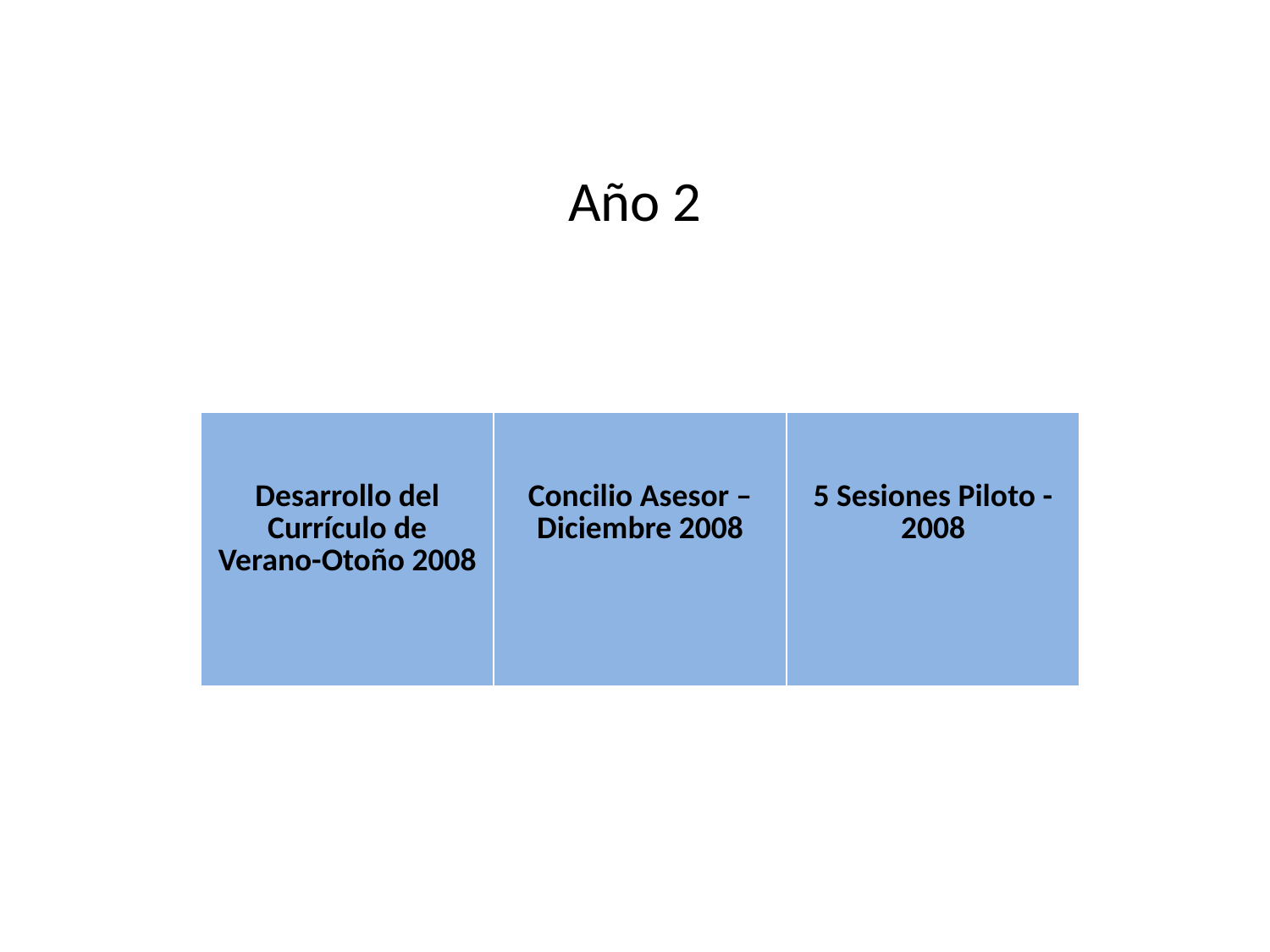

Año 2

| Desarrollo del Currículo de Verano-Otoño 2008 | Concilio Asesor – Diciembre 2008 | 5 Sesiones Piloto - 2008 |
| --- | --- | --- |